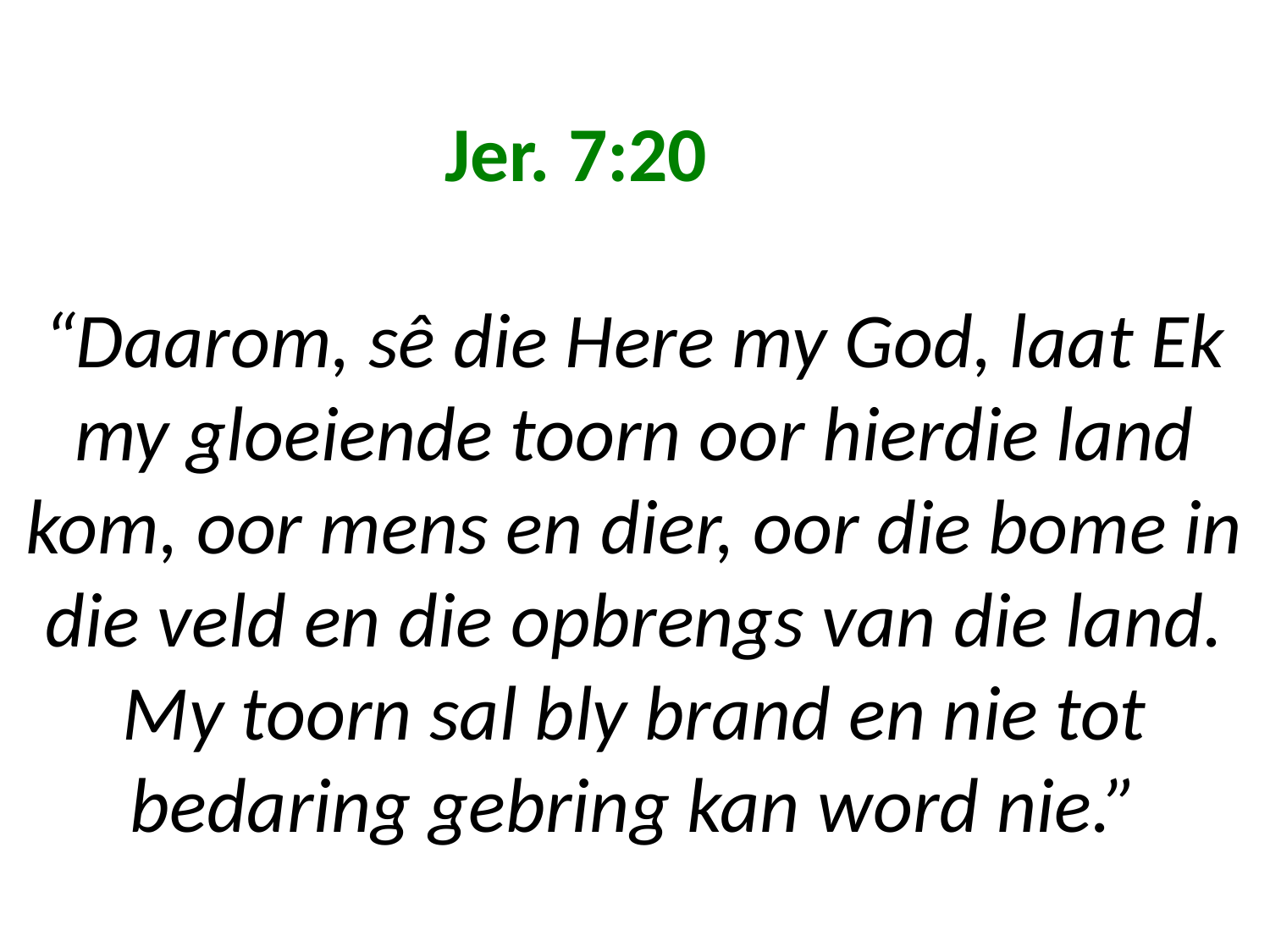

# Jer. 7:20 “Daarom, sê die Here my God, laat Ek my gloeiende toorn oor hierdie land kom, oor mens en dier, oor die bome in die veld en die opbrengs van die land. My toorn sal bly brand en nie tot bedaring gebring kan word nie.”